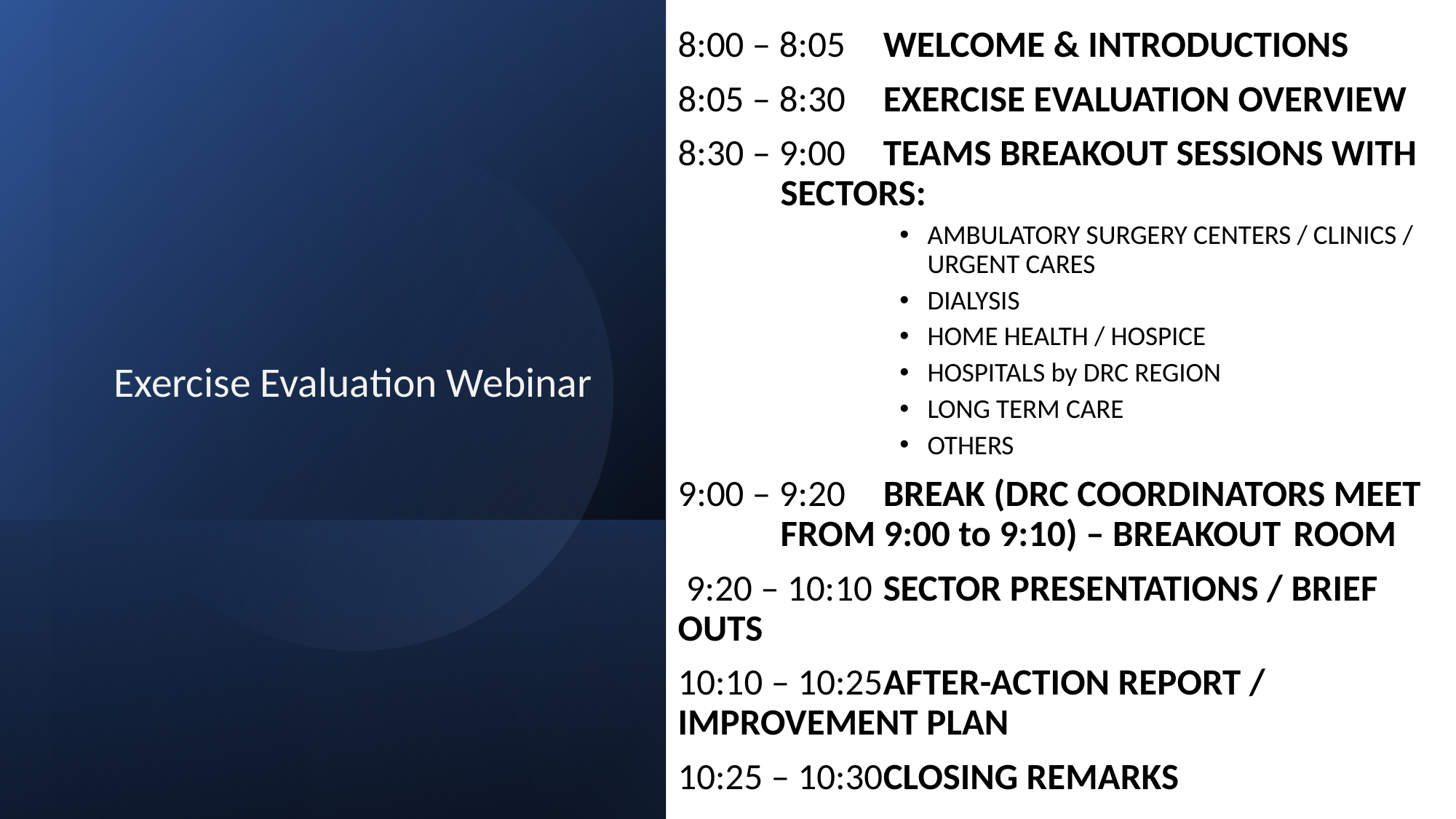

8:00 – 8:05	WELCOME & INTRODUCTIONS
8:05 – 8:30	EXERCISE EVALUATION OVERVIEW
8:30 – 9:00	TEAMS BREAKOUT SESSIONS WITH 		SECTORS:
AMBULATORY SURGERY CENTERS / CLINICS / URGENT CARES
DIALYSIS
HOME HEALTH / HOSPICE
HOSPITALS by DRC REGION
LONG TERM CARE
OTHERS
9:00 – 9:20	BREAK (DRC COORDINATORS MEET 		FROM 9:00 to 9:10) – BREAKOUT 		ROOM
 9:20 – 10:10	SECTOR PRESENTATIONS / BRIEF 		OUTS
10:10 – 10:25	AFTER-ACTION REPORT / 			IMPROVEMENT PLAN
10:25 – 10:30	CLOSING REMARKS

# Exercise Evaluation Webinar